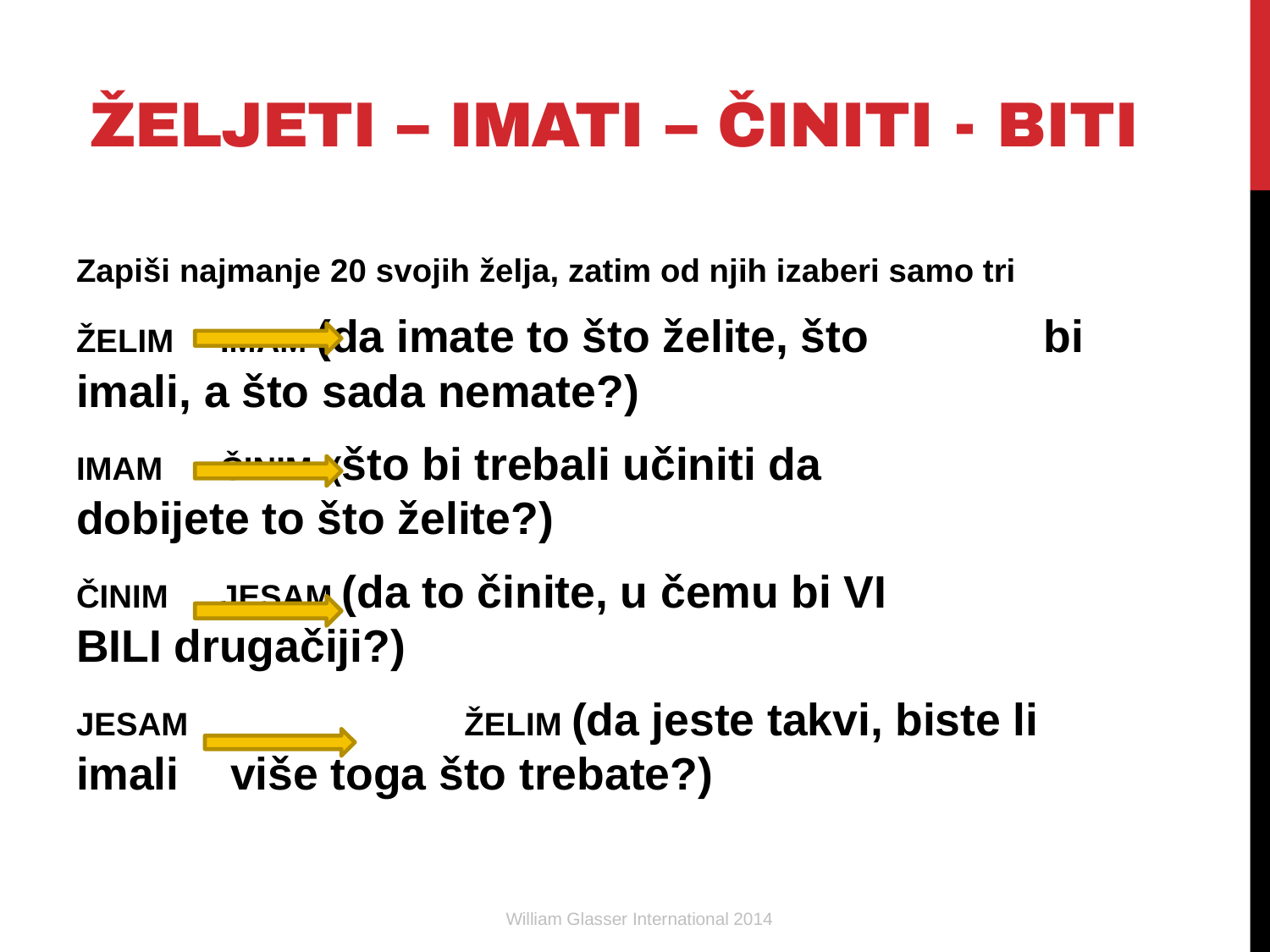

# Željeti – imati – činiti - Biti
Zapiši najmanje 20 svojih želja, zatim od njih izaberi samo tri
ŽELIM  		   IMAM (da imate to što želite, što 			            bi imali, a što sada nemate?)
IMAM		   ČINIM  (što bi trebali učiniti da 			            dobijete to što želite?)
ČINIM 		   JESAM (da to činite, u čemu bi VI 				    BILI drugačiji?)
JESAM 	                 ŽELIM (da jeste takvi, biste li imali 				   više toga što trebate?)

William Glasser International 2014